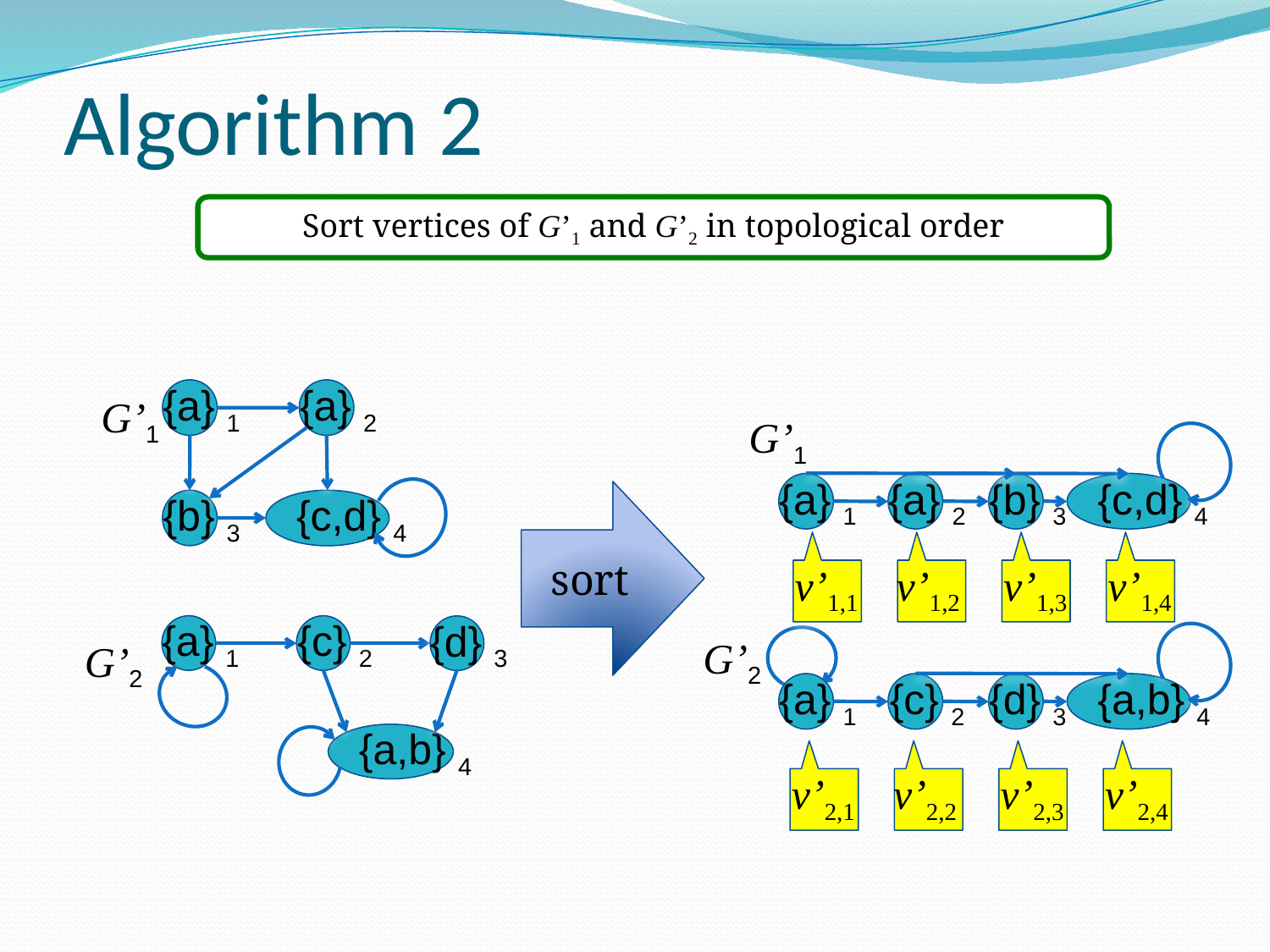

Algorithm 2
Sort vertices of G’1 and G’2 in topological order
  {a} 1
  {a} 2
  {b} 3
{c,d} 4
G’1

G’1

  {a} 1
  {a} 2
  {b} 3
{c,d} 4

  {a} 1
  {c} 2
  {d} 3
{a,b} 4
G’2

sort
v’1,1

v’1,2

v’1,3

v’1,4

  {a} 1
  {c} 2
  {d} 3
{a,b} 4
G’2

v’2,1

v’2,2

v’2,3

v’2,4